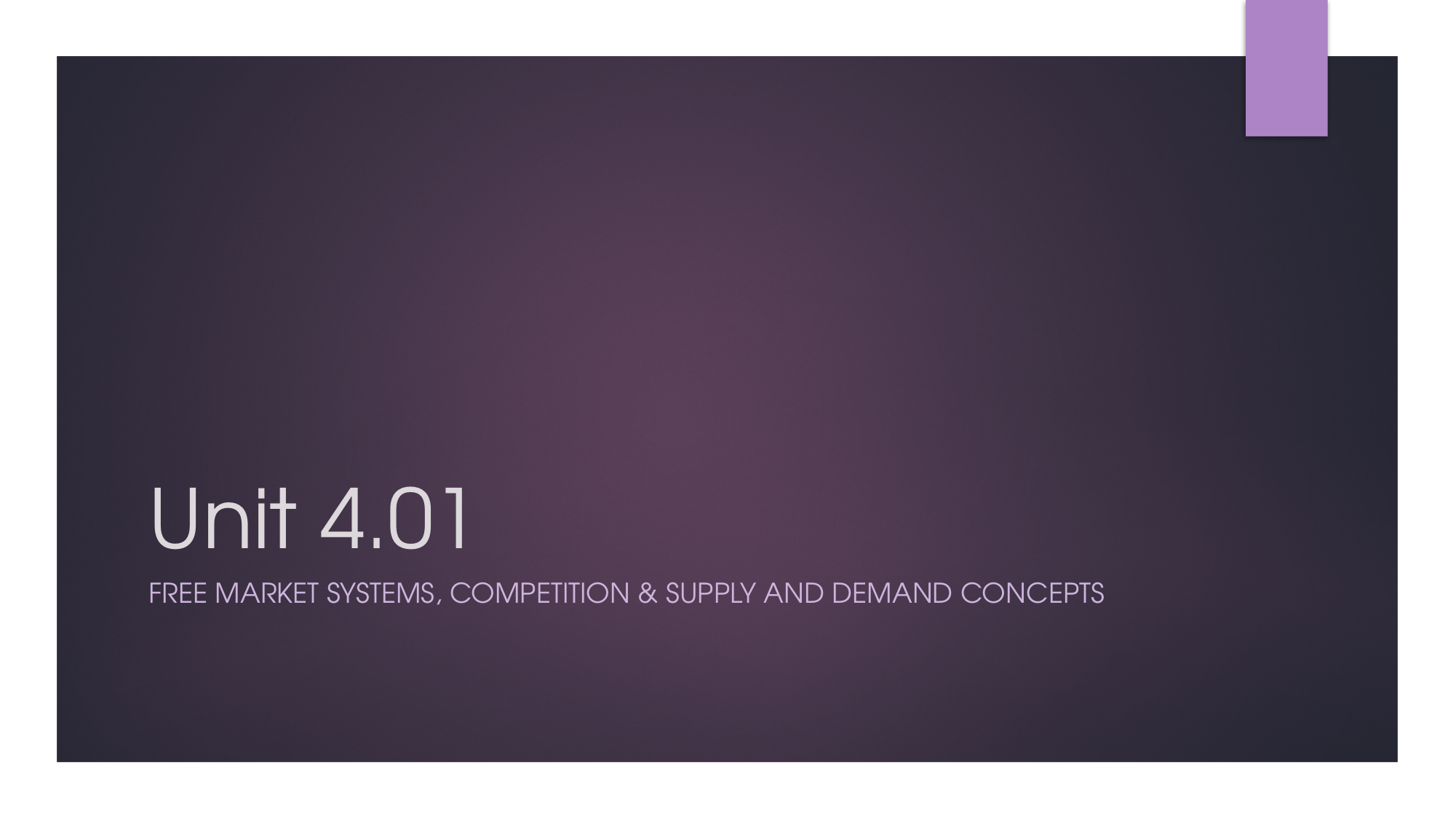

# Unit 4.01
Free Market systems, competition & supply and Demand concepts